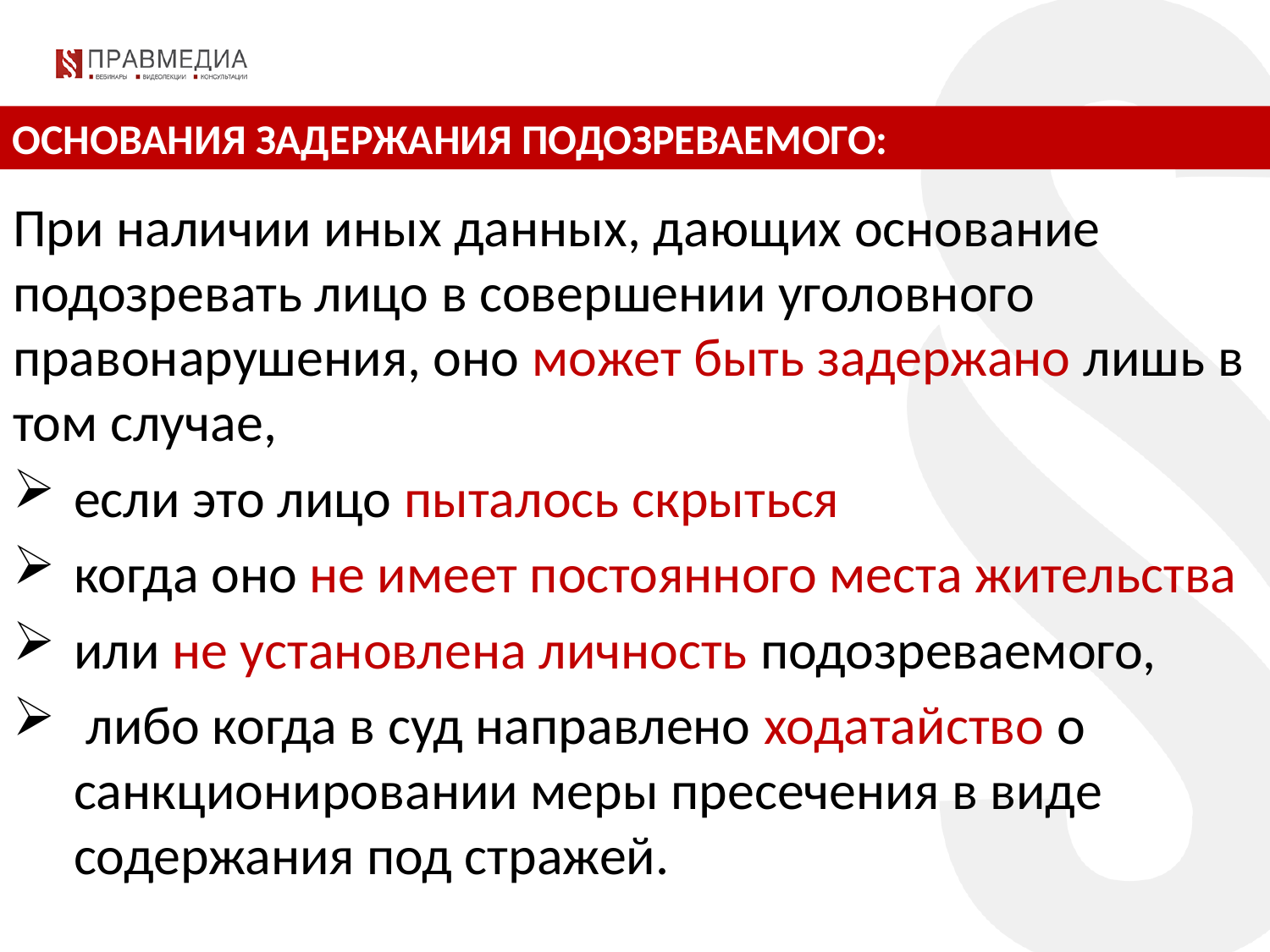

ОСНОВАНИЯ ЗАДЕРЖАНИЯ ПОДОЗРЕВАЕМОГО:
При наличии иных данных, дающих основание подозревать лицо в совершении уголовного правонарушения, оно может быть задержано лишь в том случае,
если это лицо пыталось скрыться
когда оно не имеет постоянного места жительства
или не установлена личность подозреваемого,
 либо когда в суд направлено ходатайство о санкционировании меры пресечения в виде содержания под стражей.